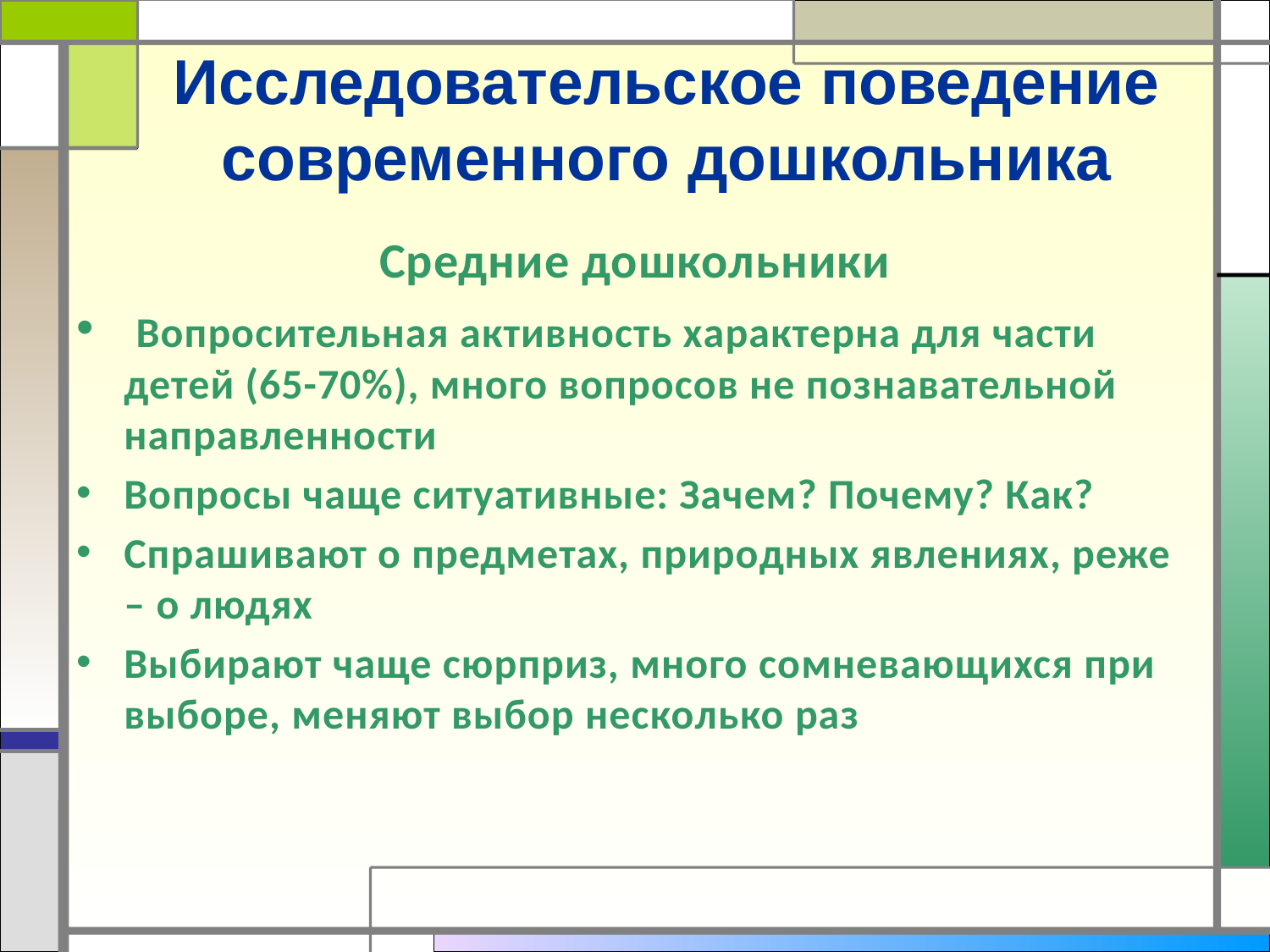

# Исследовательское поведение современного дошкольника
Средние дошкольники
 Вопросительная активность характерна для части детей (65-70%), много вопросов не познавательной направленности
Вопросы чаще ситуативные: Зачем? Почему? Как?
Спрашивают о предметах, природных явлениях, реже – о людях
Выбирают чаще сюрприз, много сомневающихся при выборе, меняют выбор несколько раз